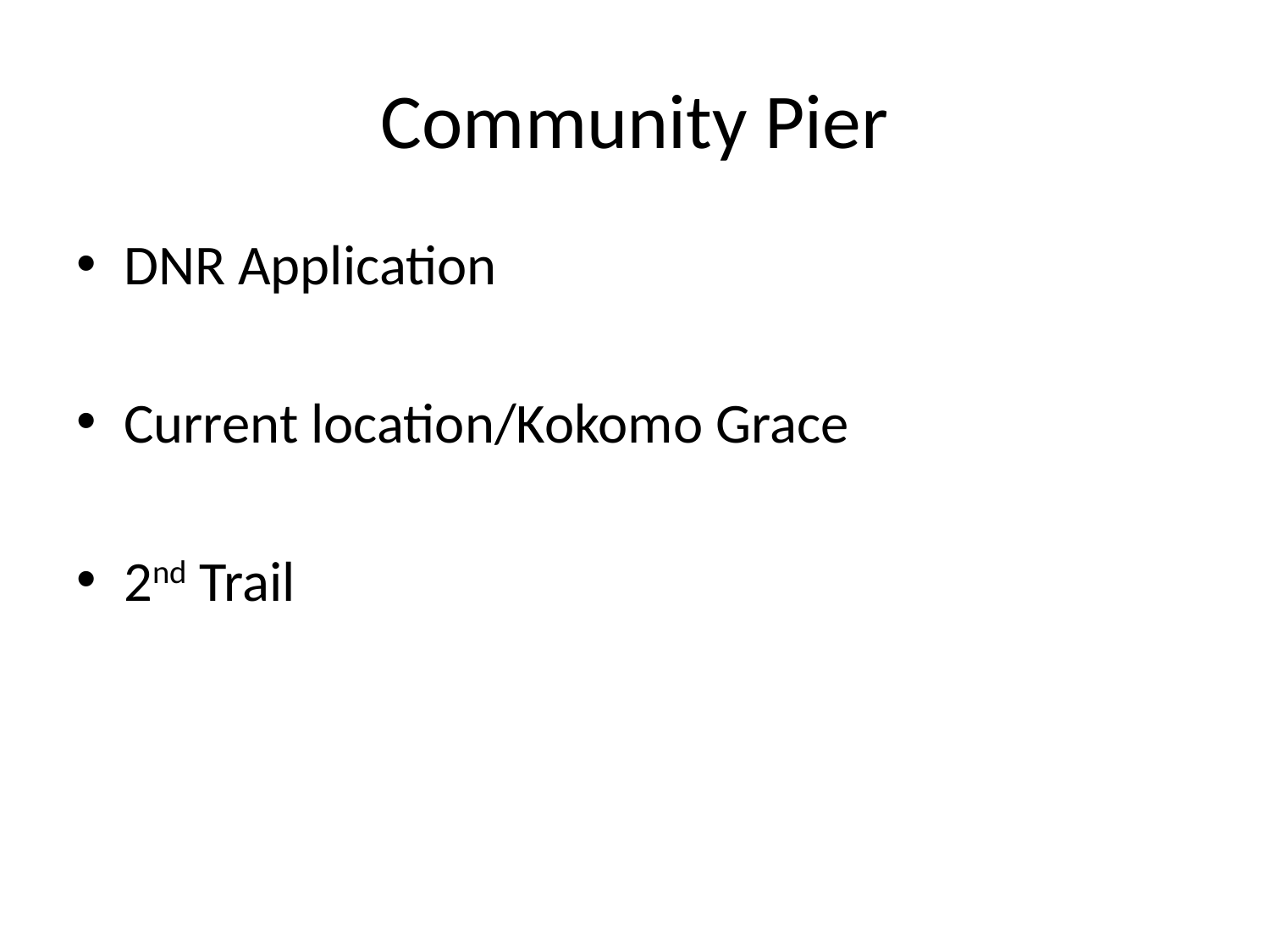

# Community Pier
DNR Application

Current location/Kokomo Grace

2nd Trail